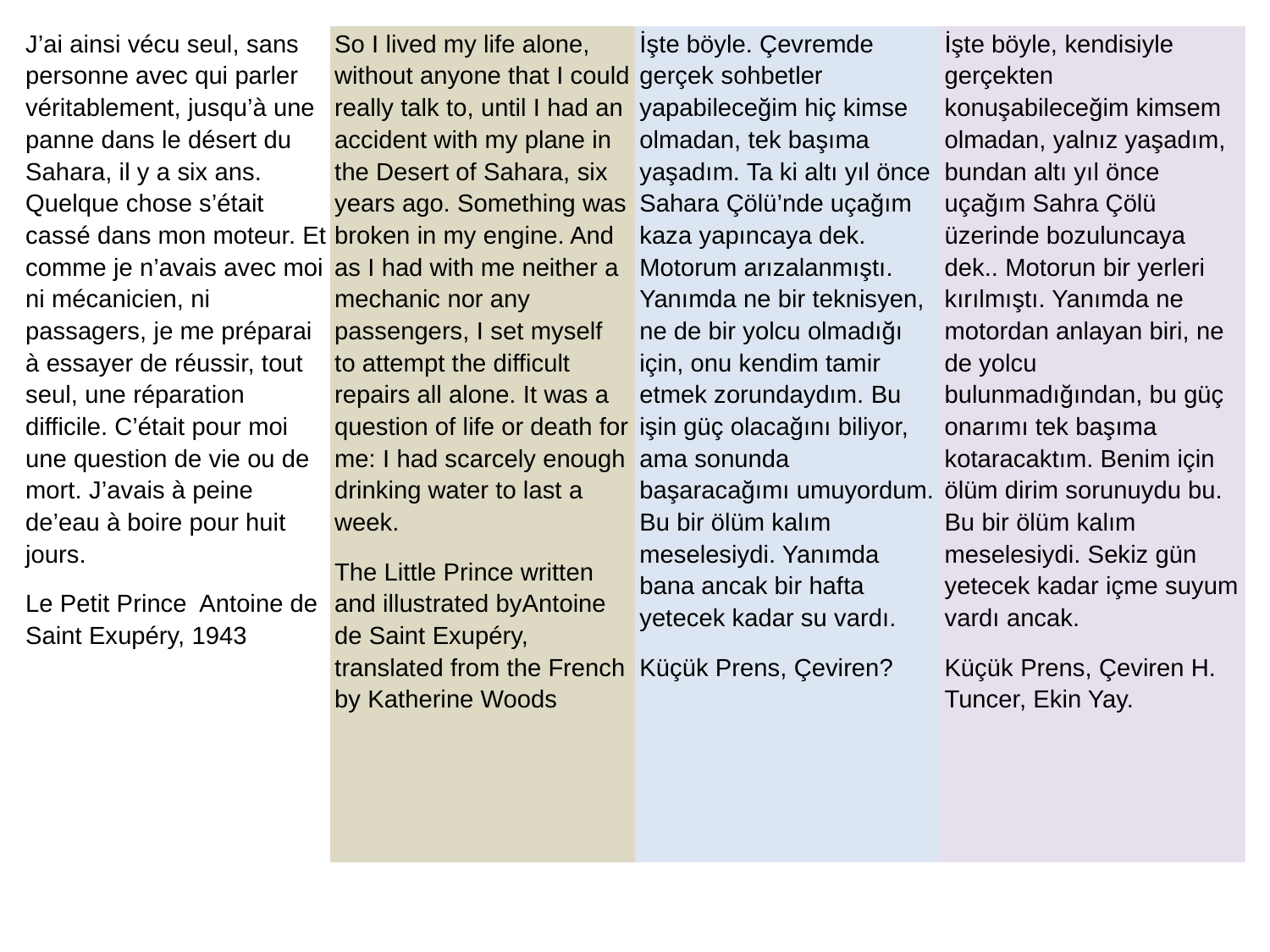

| J’ai ainsi vécu seul, sans personne avec qui parler véritablement, jusqu’à une panne dans le désert du Sahara, il y a six ans. Quelque chose s’était cassé dans mon moteur. Et comme je n’avais avec moi ni mécanicien, ni passagers, je me préparai à essayer de réussir, tout seul, une réparation difficile. C’était pour moi une question de vie ou de mort. J’avais à peine de’eau à boire pour huit jours. Le Petit Prince Antoine de Saint Exupéry, 1943 | So I lived my life alone, without anyone that I could really talk to, until I had an accident with my plane in the Desert of Sahara, six years ago. Something was broken in my engine. And as I had with me neither a mechanic nor any passengers, I set myself to attempt the difficult repairs all alone. It was a question of life or death for me: I had scarcely enough drinking water to last a week. The Little Prince written and illustrated byAntoine de Saint Exupéry, translated from the French by Katherine Woods | İşte böyle. Çevremde gerçek sohbetler yapabileceğim hiç kimse olmadan, tek başıma yaşadım. Ta ki altı yıl önce Sahara Çölü’nde uçağım kaza yapıncaya dek. Motorum arızalanmıştı. Yanımda ne bir teknisyen, ne de bir yolcu olmadığı için, onu kendim tamir etmek zorundaydım. Bu işin güç olacağını biliyor, ama sonunda başaracağımı umuyordum. Bu bir ölüm kalım meselesiydi. Yanımda bana ancak bir hafta yetecek kadar su vardı. Küçük Prens, Çeviren? | İşte böyle, kendisiyle gerçekten konuşabileceğim kimsem olmadan, yalnız yaşadım, bundan altı yıl önce uçağım Sahra Çölü üzerinde bozuluncaya dek.. Motorun bir yerleri kırılmıştı. Yanımda ne motordan anlayan biri, ne de yolcu bulunmadığından, bu güç onarımı tek başıma kotaracaktım. Benim için ölüm dirim sorunuydu bu. Bu bir ölüm kalım meselesiydi. Sekiz gün yetecek kadar içme suyum vardı ancak. Küçük Prens, Çeviren H. Tuncer, Ekin Yay. |
| --- | --- | --- | --- |